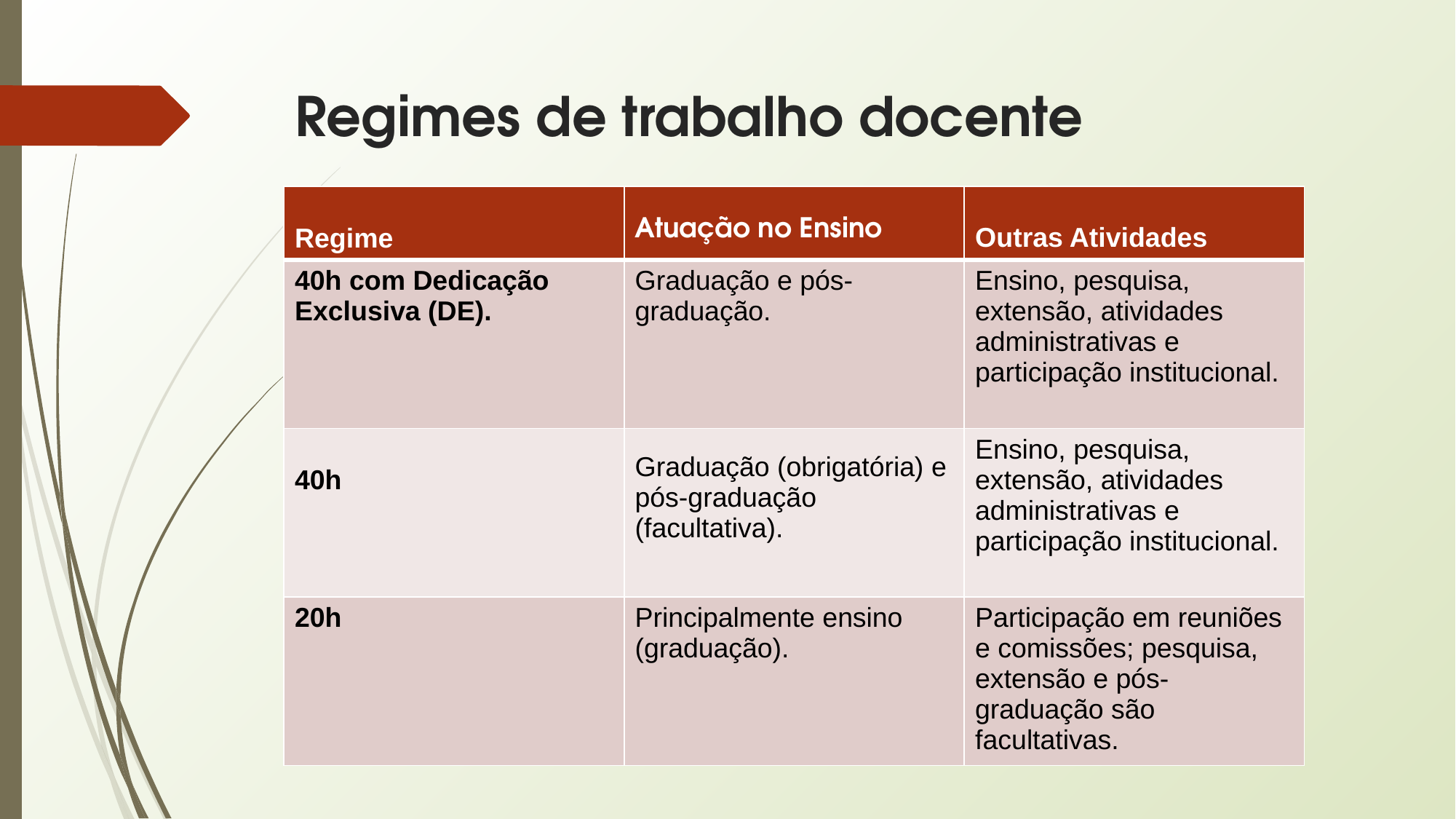

# Regimes de trabalho docente
| Regime | Atuação no Ensino | Outras Atividades |
| --- | --- | --- |
| 40h com Dedicação Exclusiva (DE). | Graduação e pós-graduação. | Ensino, pesquisa, extensão, atividades administrativas e participação institucional. |
| 40h | Graduação (obrigatória) e pós-graduação (facultativa). | Ensino, pesquisa, extensão, atividades administrativas e participação institucional. |
| 20h | Principalmente ensino (graduação). | Participação em reuniões e comissões; pesquisa, extensão e pós-graduação são facultativas. |